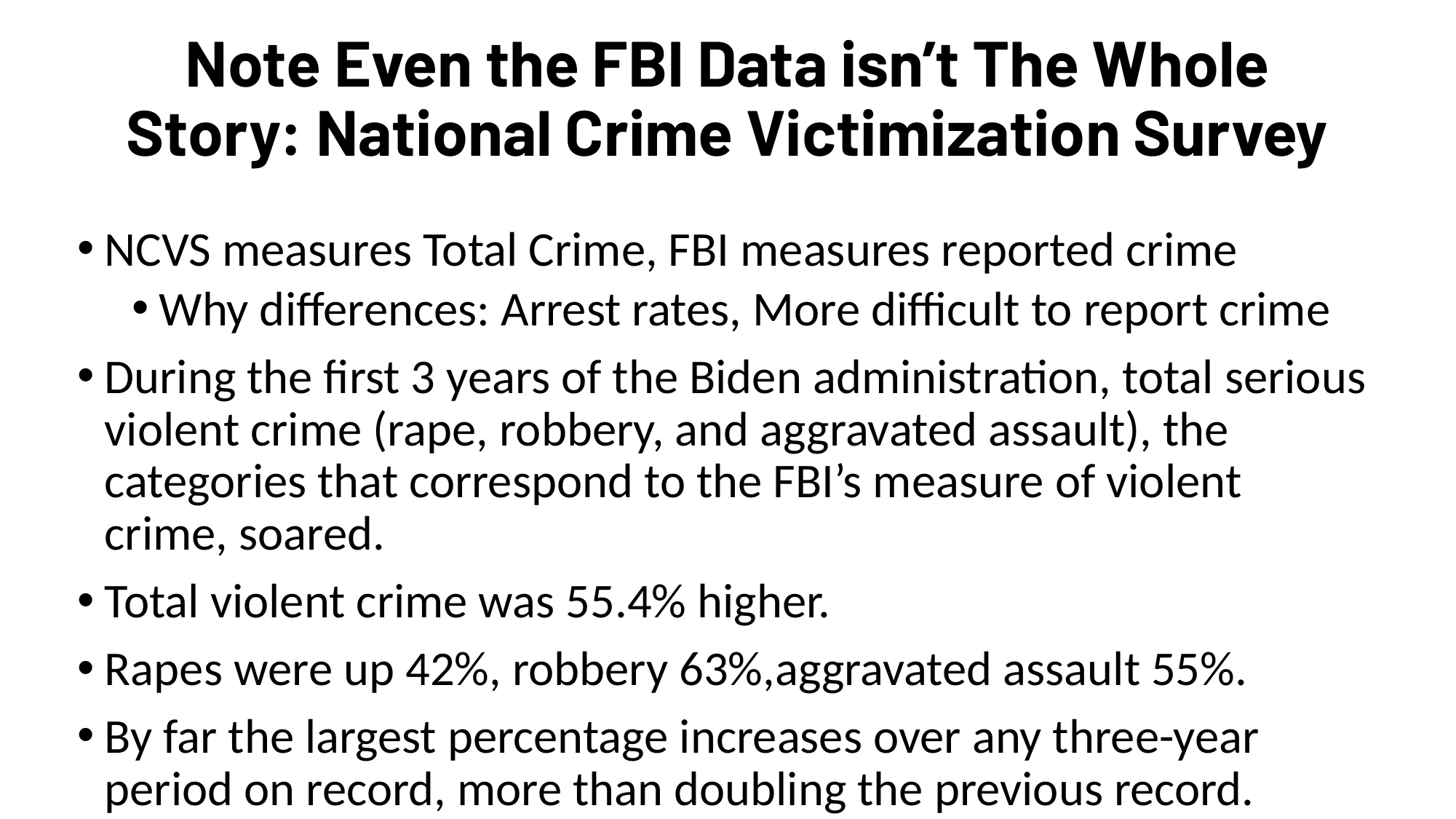

# Note Even the FBI Data isn’t The Whole Story: National Crime Victimization Survey
NCVS measures Total Crime, FBI measures reported crime
Why differences: Arrest rates, More difficult to report crime
During the first 3 years of the Biden administration, total serious violent crime (rape, robbery, and aggravated assault), the categories that correspond to the FBI’s measure of violent crime, soared.
Total violent crime was 55.4% higher.
Rapes were up 42%, robbery 63%,aggravated assault 55%.
By far the largest percentage increases over any three-year period on record, more than doubling the previous record.